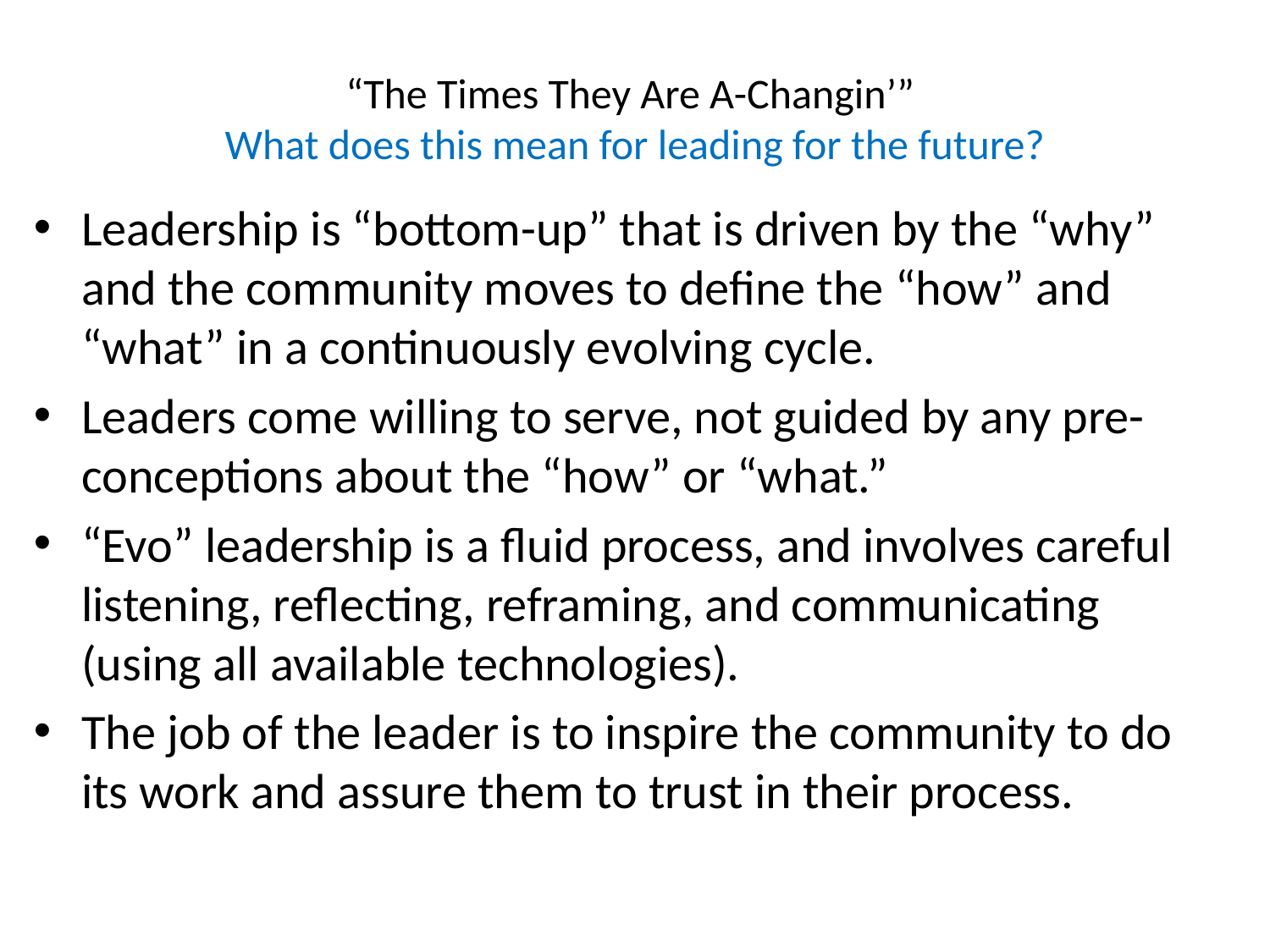

# “The Times They Are A-Changin’” What does this mean for leading for the future?
Leadership is “bottom-up” that is driven by the “why” and the community moves to define the “how” and “what” in a continuously evolving cycle.
Leaders come willing to serve, not guided by any pre-conceptions about the “how” or “what.”
“Evo” leadership is a fluid process, and involves careful listening, reflecting, reframing, and communicating (using all available technologies).
The job of the leader is to inspire the community to do its work and assure them to trust in their process.